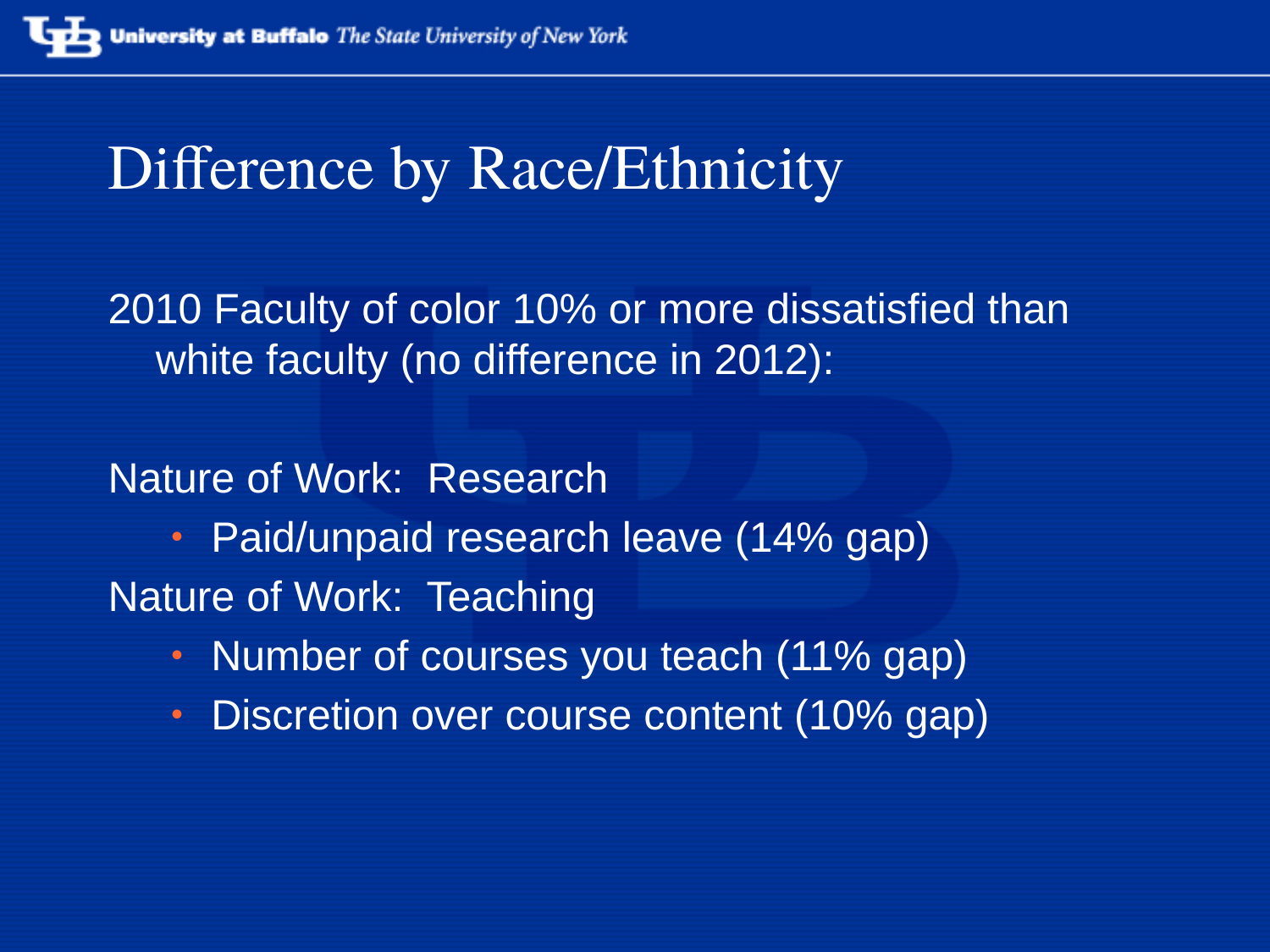

# Difference by Race/Ethnicity
2010 Faculty of color 10% or more dissatisfied than white faculty (no difference in 2012):

Nature of Work:  Research
Paid/unpaid research leave (14% gap)
Nature of Work:  Teaching
Number of courses you teach (11% gap)
Discretion over course content (10% gap)